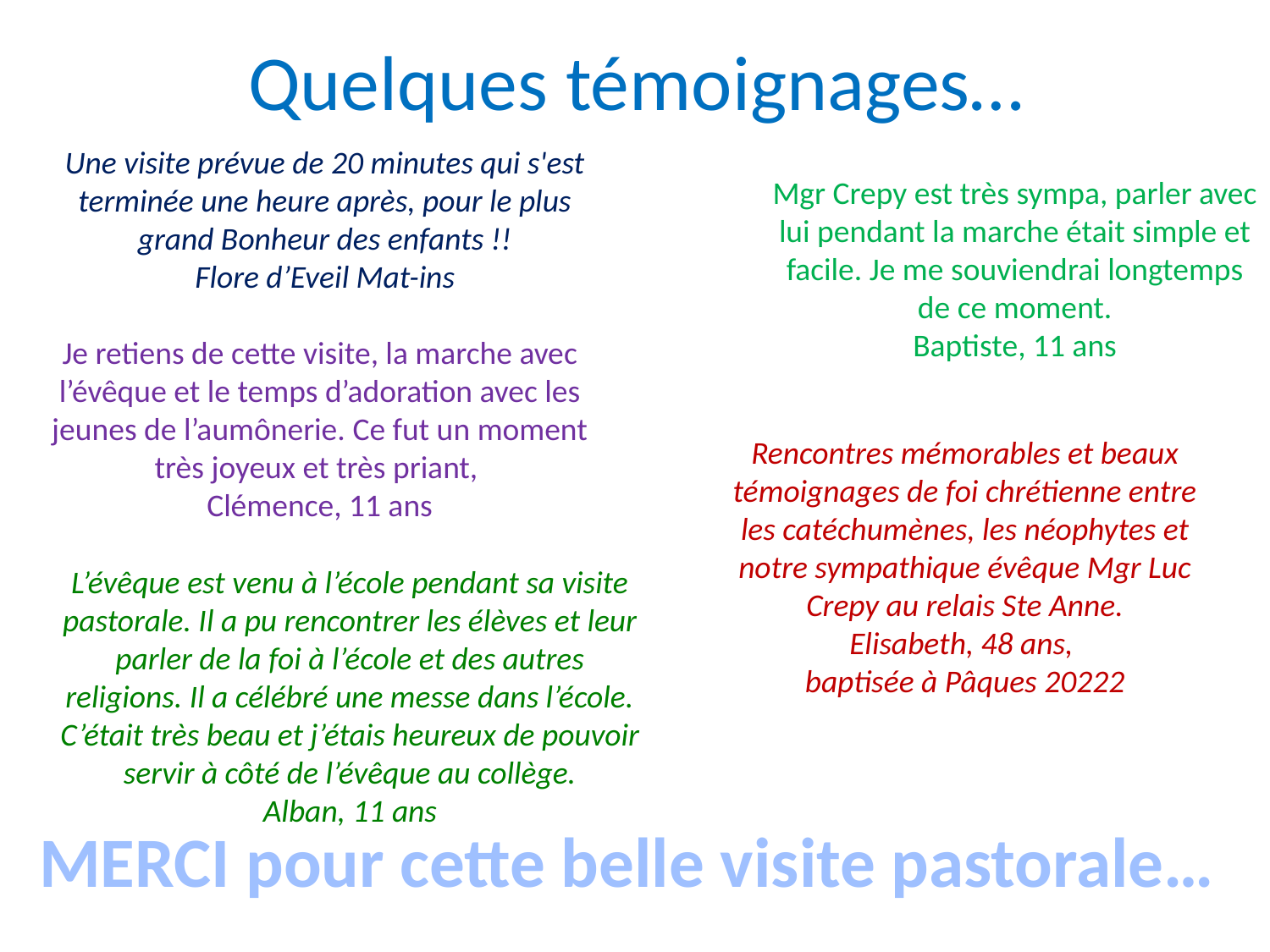

# Quelques témoignages…
Une visite prévue de 20 minutes qui s'est terminée une heure après, pour le plus grand Bonheur des enfants !!
Flore d’Eveil Mat-ins

Mgr Crepy est très sympa, parler avec lui pendant la marche était simple et facile. Je me souviendrai longtemps de ce moment.
Baptiste, 11 ans

Je retiens de cette visite, la marche avec l’évêque et le temps d’adoration avec les jeunes de l’aumônerie. Ce fut un moment très joyeux et très priant,
Clémence, 11 ans

Rencontres mémorables et beaux témoignages de foi chrétienne entre les catéchumènes, les néophytes et notre sympathique évêque Mgr Luc Crepy au relais Ste Anne.
Elisabeth, 48 ans,
baptisée à Pâques 20222
L’évêque est venu à l’école pendant sa visite pastorale. Il a pu rencontrer les élèves et leur parler de la foi à l’école et des autres religions. Il a célébré une messe dans l’école. C’était très beau et j’étais heureux de pouvoir servir à côté de l’évêque au collège.
Alban, 11 ans

MERCI pour cette belle visite pastorale…